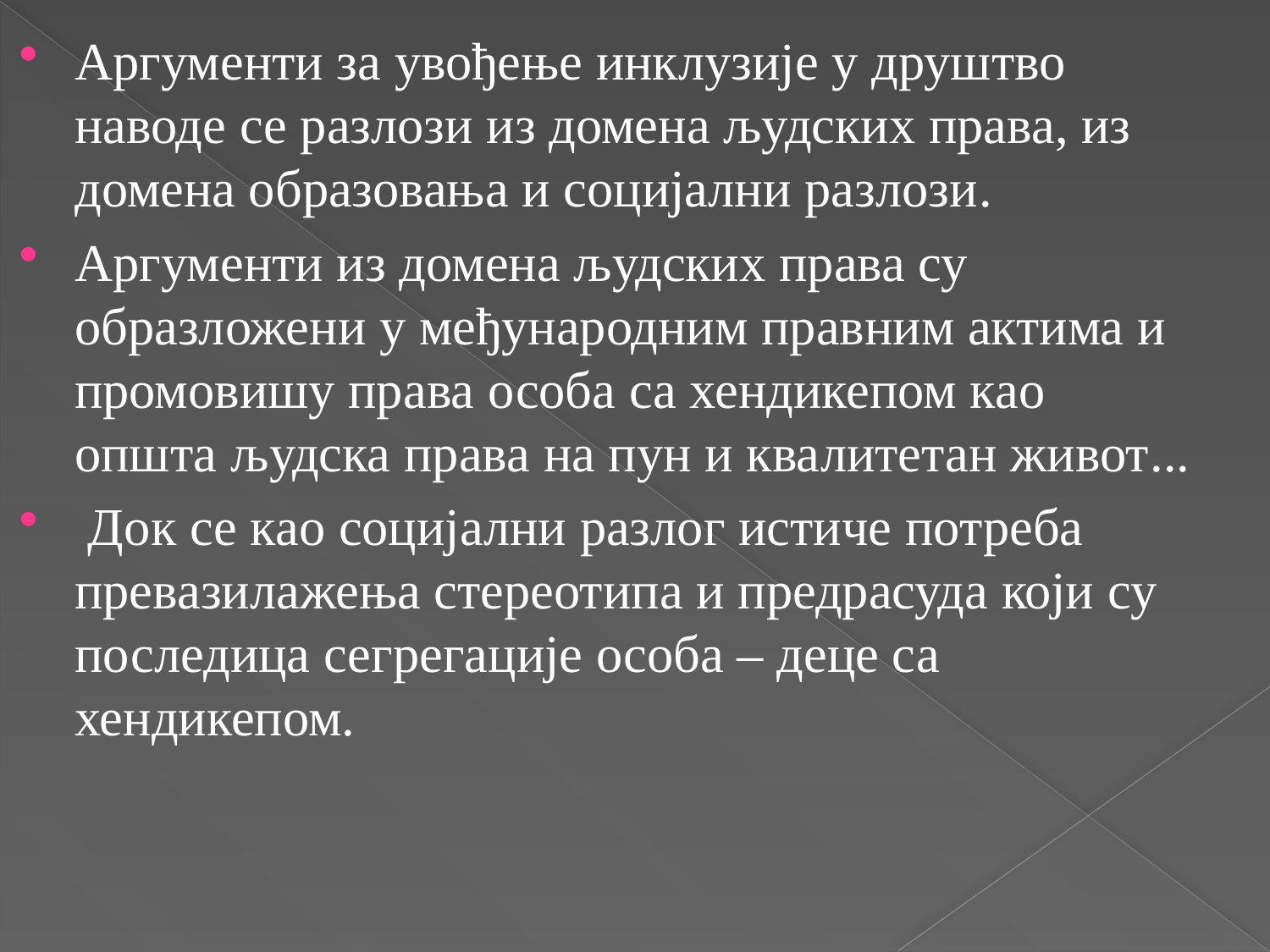

Аргументи за увођење инклузије у друштво наводе се разлози из домена људских права, из домена образовања и социјални разлози.
Аргументи из домена људских права су образложени у међународним правним актима и промовишу права особа са хендикепом као општа људска права на пун и квалитетан живот...
 Док се као социјални разлог истиче потреба превазилажења стереотипа и предрасуда који су последица сегрегације особа – деце са хендикепом.